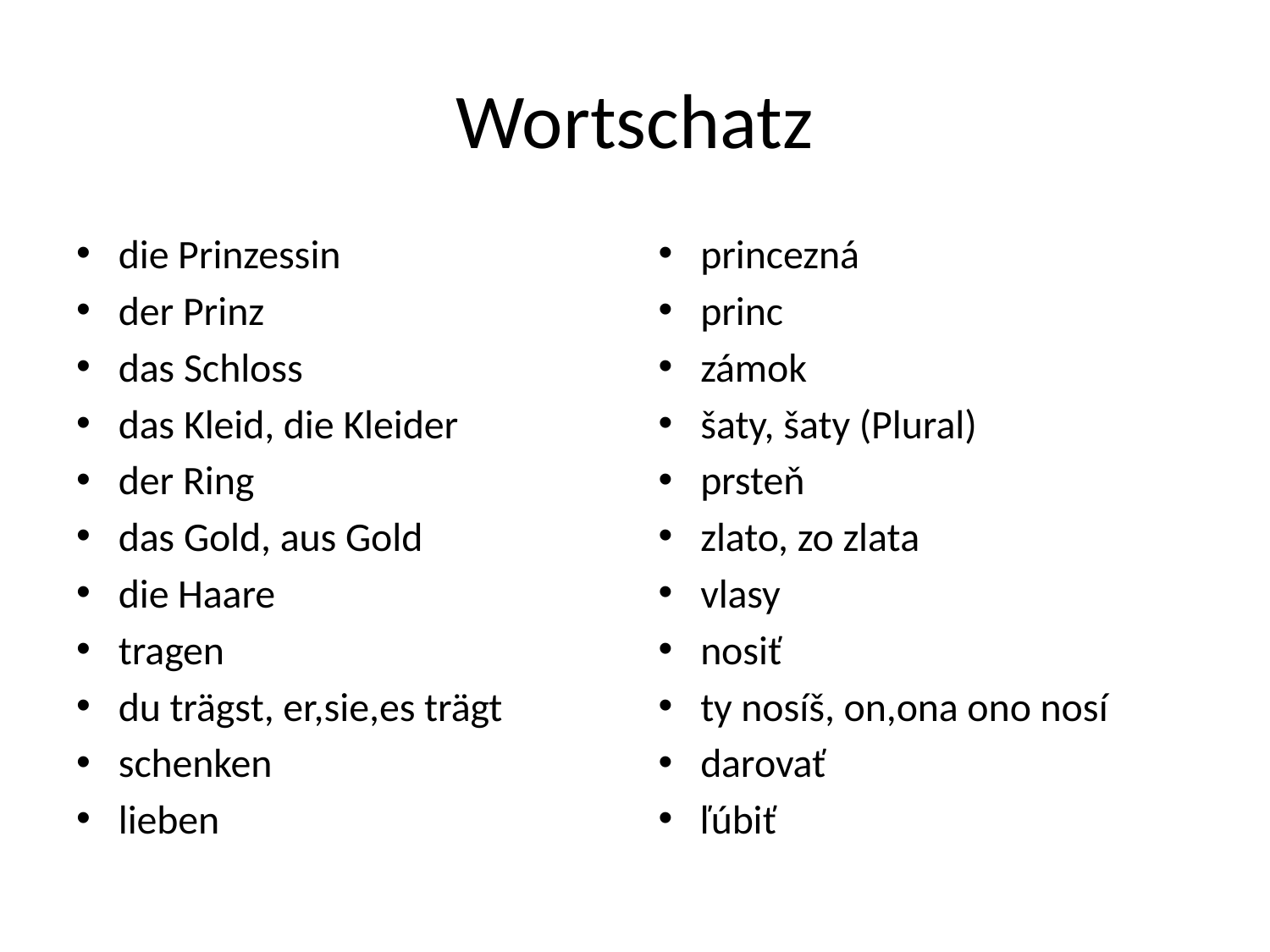

# Wortschatz
die Prinzessin
der Prinz
das Schloss
das Kleid, die Kleider
der Ring
das Gold, aus Gold
die Haare
tragen
du trägst, er,sie,es trägt
schenken
lieben

princezná
princ
zámok
šaty, šaty (Plural)
prsteň
zlato, zo zlata
vlasy
nosiť
ty nosíš, on,ona ono nosí
darovať
ľúbiť